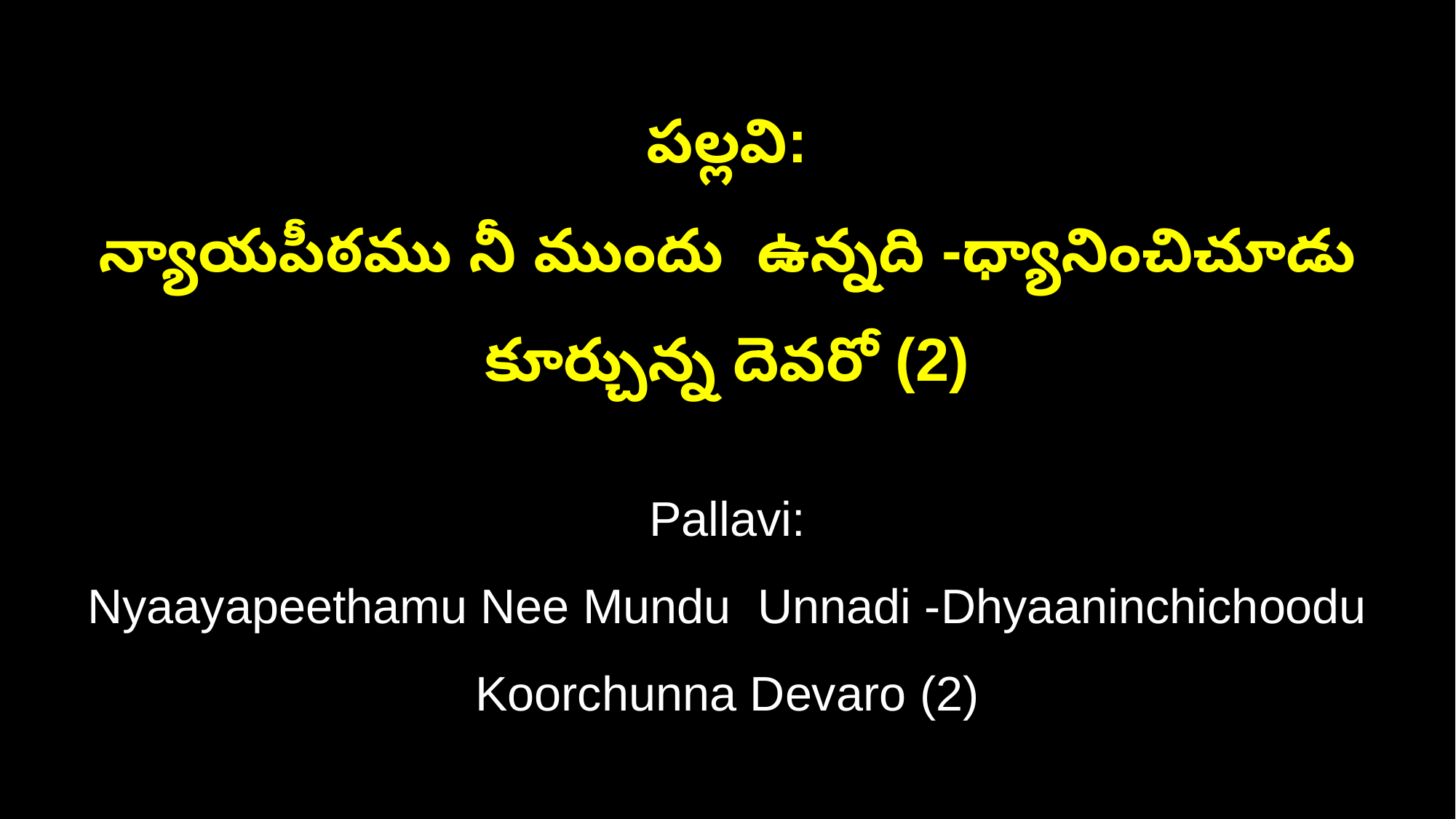

పల్లవి:
న్యాయపీఠము నీ ముందు  ఉన్నది -ధ్యానించిచూడు కూర్చున్న దెవరో (2)
Pallavi:
Nyaayapeethamu Nee Mundu  Unnadi -Dhyaaninchichoodu Koorchunna Devaro (2)